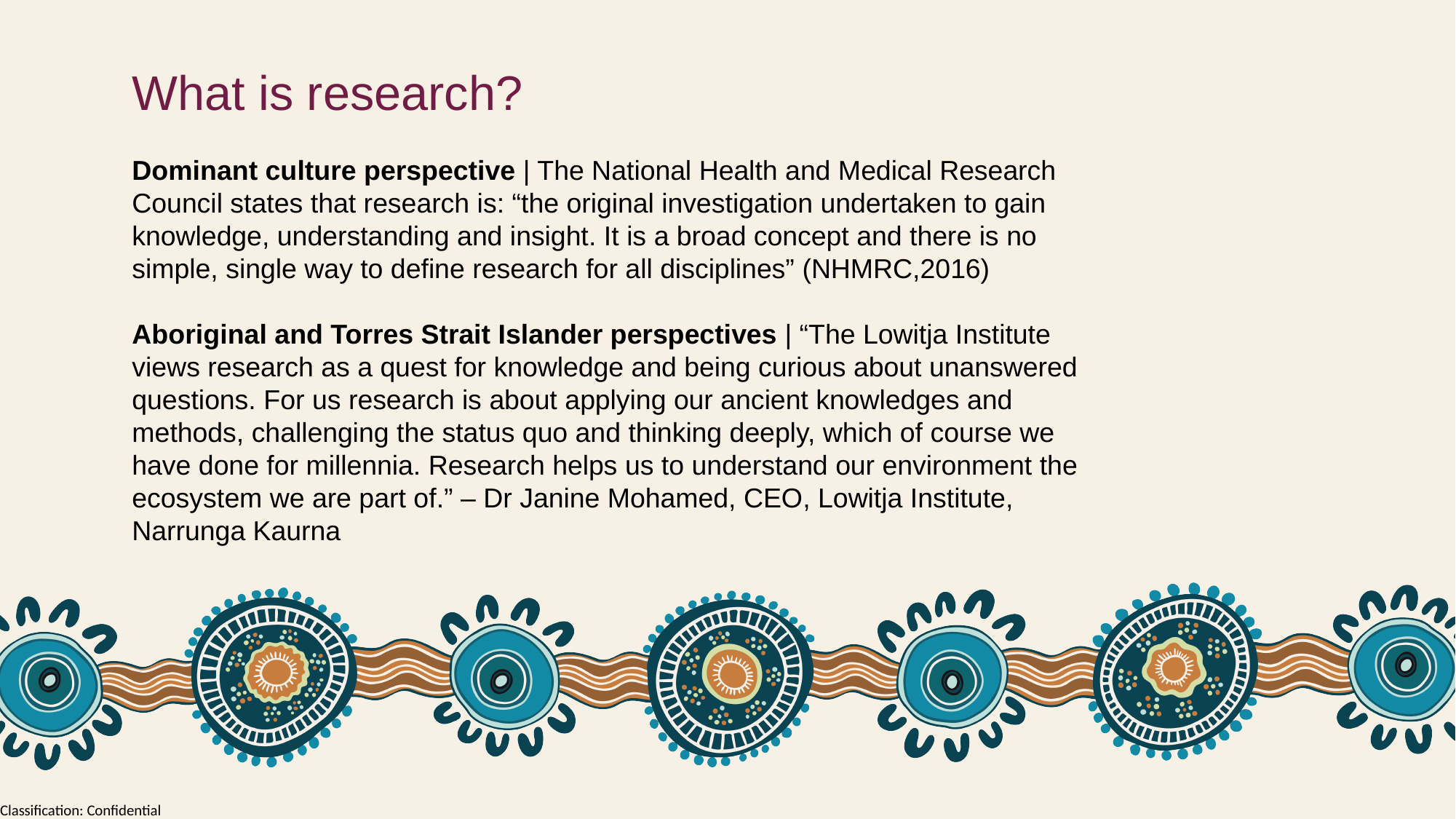

What is research?

Dominant culture perspective | The National Health and Medical Research Council states that research is: “the original investigation undertaken to gain knowledge, understanding and insight. It is a broad concept and there is no simple, single way to define research for all disciplines” (NHMRC,2016)

Aboriginal and Torres Strait Islander perspectives | “The Lowitja Institute views research as a quest for knowledge and being curious about unanswered questions. For us research is about applying our ancient knowledges and methods, challenging the status quo and thinking deeply, which of course we have done for millennia. Research helps us to understand our environment the ecosystem we are part of.” – Dr Janine Mohamed, CEO, Lowitja Institute,
Narrunga Kaurna